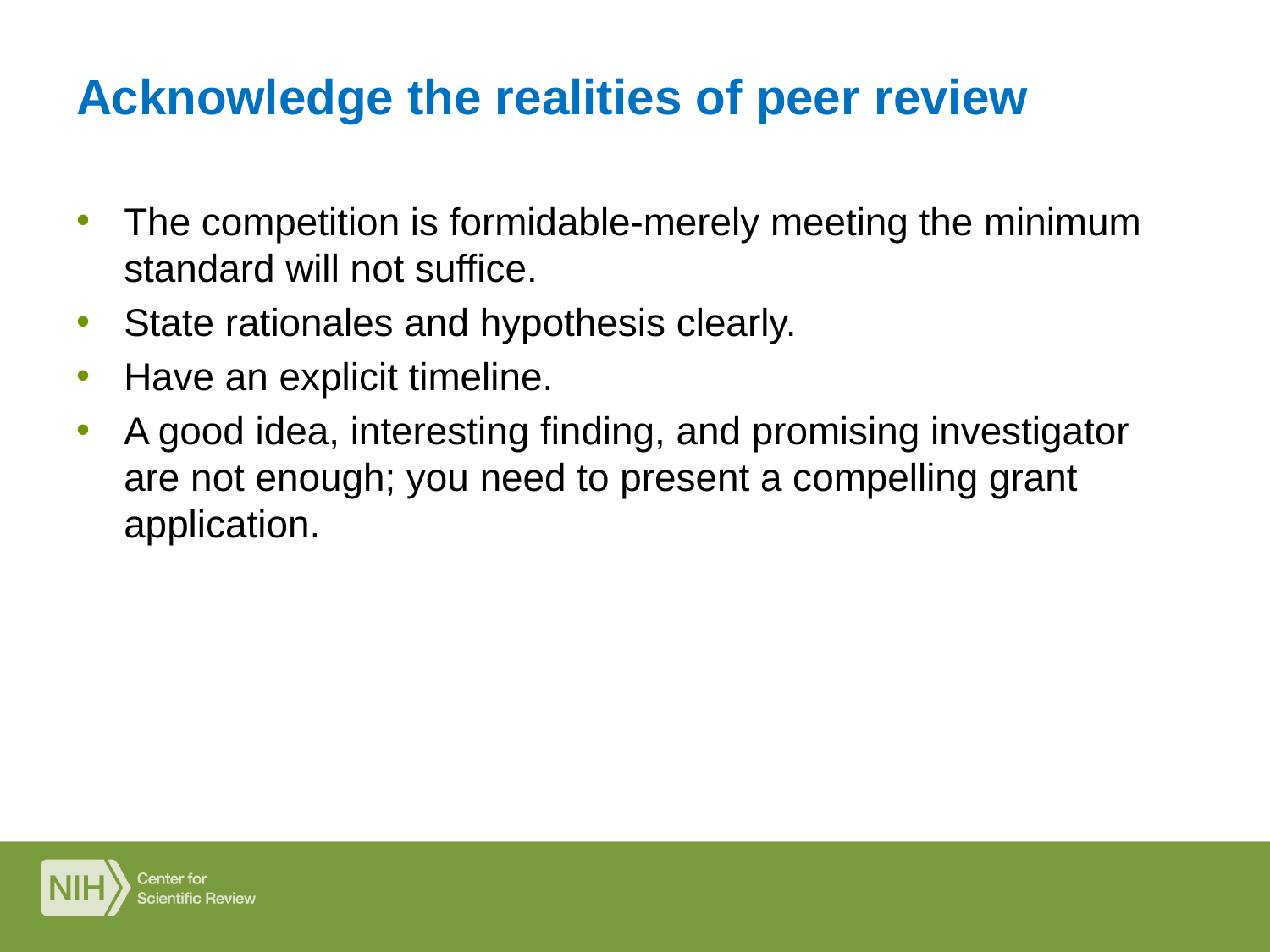

# Acknowledge the realities of peer review
The competition is formidable-merely meeting the minimum standard will not suffice.
State rationales and hypothesis clearly.
Have an explicit timeline.
A good idea, interesting finding, and promising investigator are not enough; you need to present a compelling grant application.